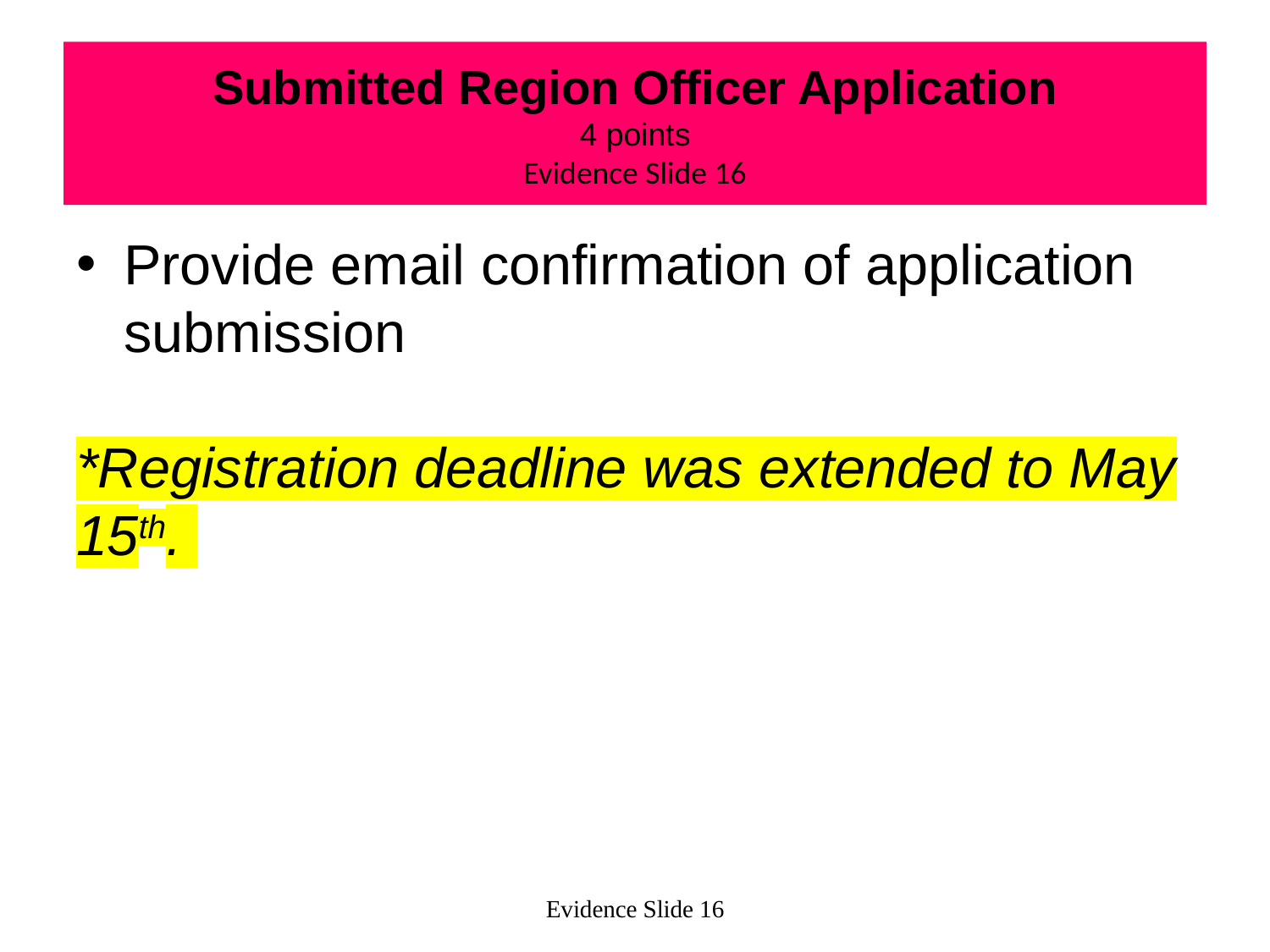

# Submitted Region Officer Application 4 points Evidence Slide 16
Provide email confirmation of application submission

*Registration deadline was extended to May 15th.
Evidence Slide 16